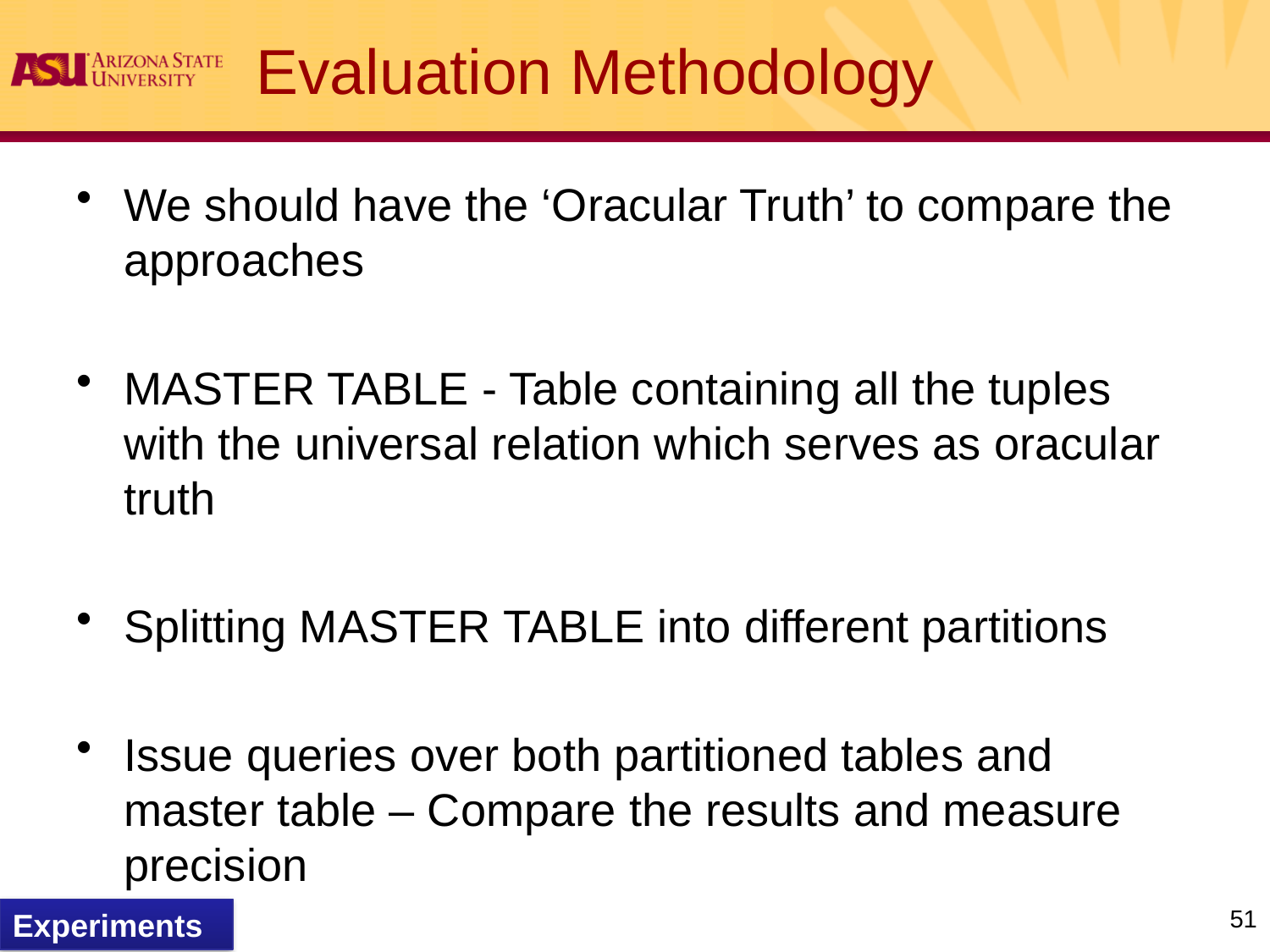

# Evaluation Methodology
We should have the ‘Oracular Truth’ to compare the approaches

MASTER TABLE - Table containing all the tuples with the universal relation which serves as oracular truth

Splitting MASTER TABLE into different partitions

Issue queries over both partitioned tables and master table – Compare the results and measure precision
51
Experiments